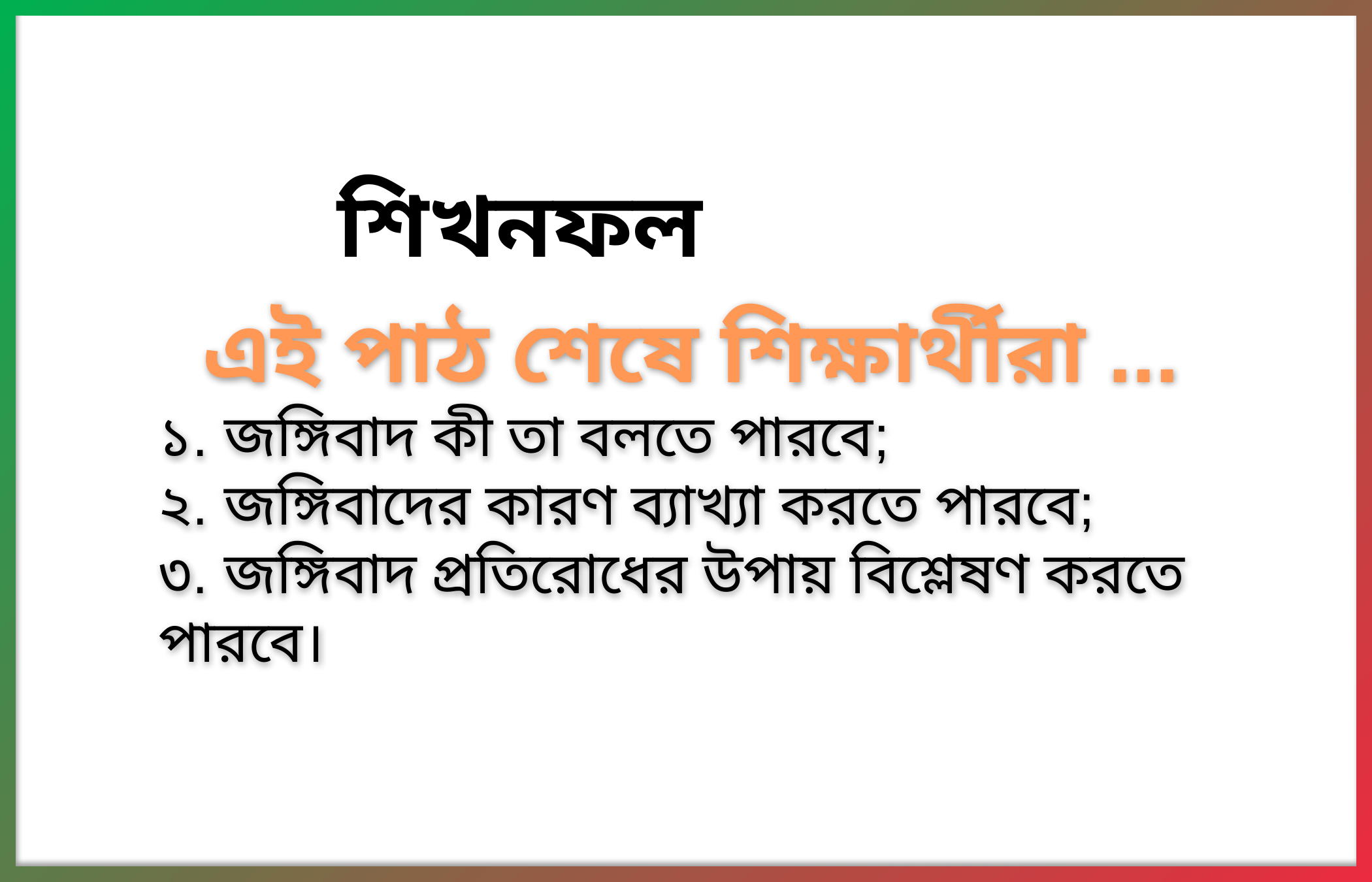

শিখনফল
  এই পাঠ শেষে শিক্ষার্থীরা ...
১. জঙ্গিবাদ কী তা বলতে পারবে;
২. জঙ্গিবাদের কারণ ব্যাখ্যা করতে পারবে;
৩. জঙ্গিবাদ প্রতিরোধের উপায় বিশ্লেষণ করতে পারবে।